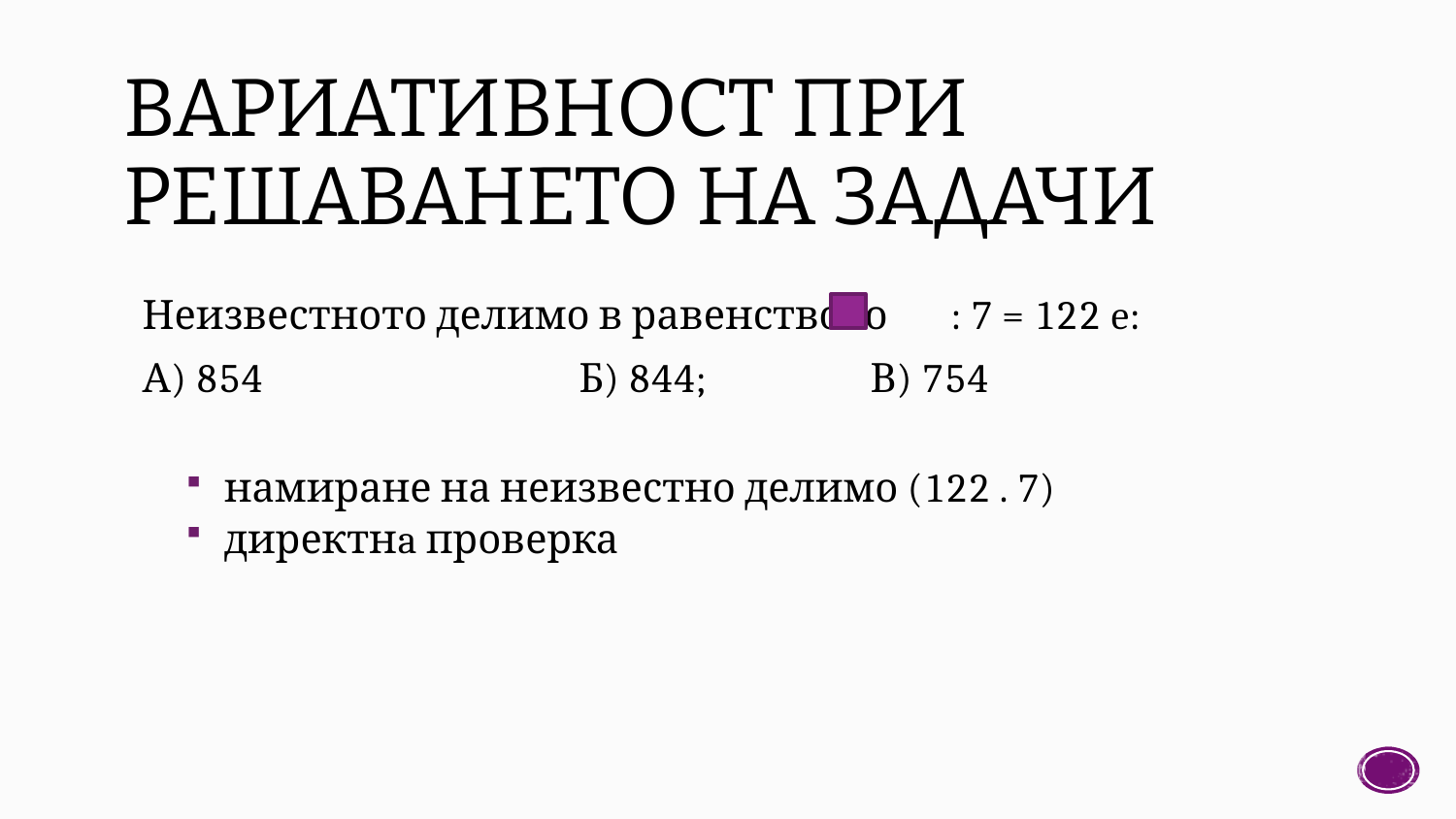

# ВариатИвност при решаването на задачи
Неизвестното делимо в равенството       : 7 = 122 e:
А) 854			Б) 844;		В) 754

 намиране на неизвестно делимо (122 . 7)
 директнa проверка